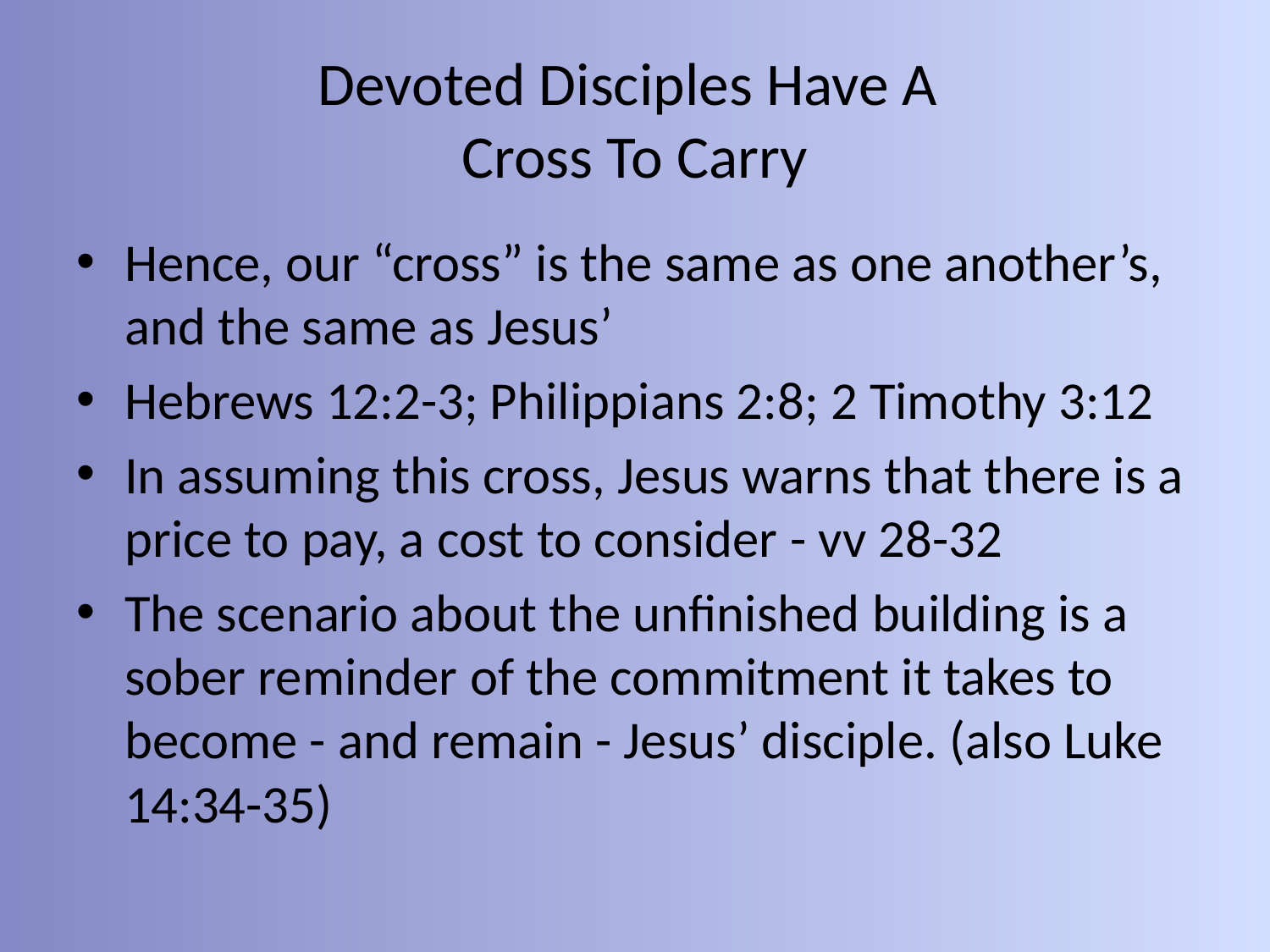

# Devoted Disciples Have A Cross To Carry
Hence, our “cross” is the same as one another’s, and the same as Jesus’
Hebrews 12:2-3; Philippians 2:8; 2 Timothy 3:12
In assuming this cross, Jesus warns that there is a price to pay, a cost to consider - vv 28-32
The scenario about the unfinished building is a sober reminder of the commitment it takes to become - and remain - Jesus’ disciple. (also Luke 14:34-35)